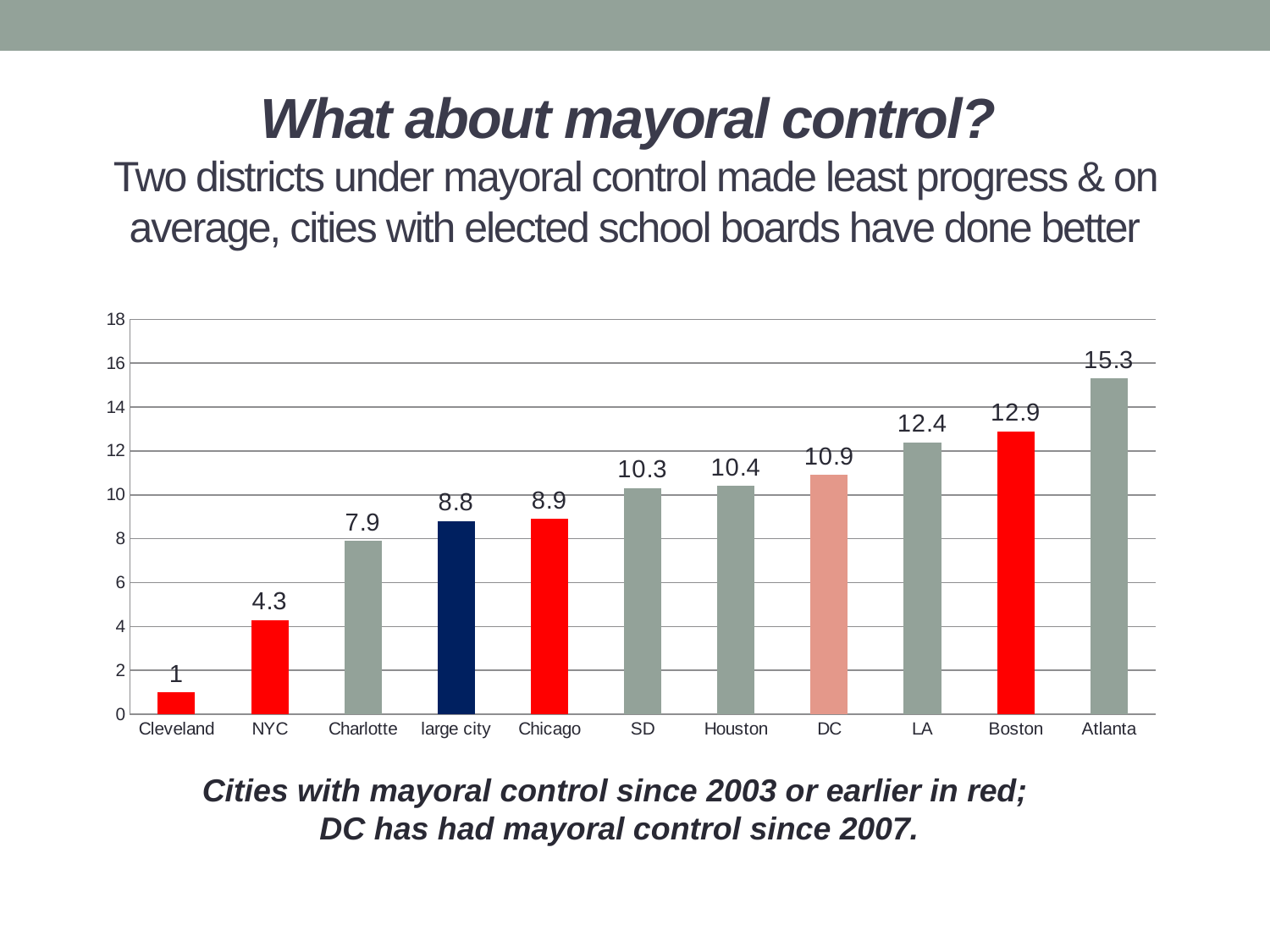

# What about mayoral control? Two districts under mayoral control made least progress & on average, cities with elected school boards have done better

### Chart

| Category |  |
|---|---|
| Cleveland | 1.0 |
| NYC | 4.3 |
| Charlotte | 7.9 |
| large city | 8.8 |
| Chicago | 8.9 |
| SD | 10.3 |
| Houston | 10.4 |
| DC | 10.9 |
| LA | 12.4 |
| Boston | 12.9 |
| Atlanta | 15.3 |
Cities with mayoral control since 2003 or earlier in red;
DC has had mayoral control since 2007.